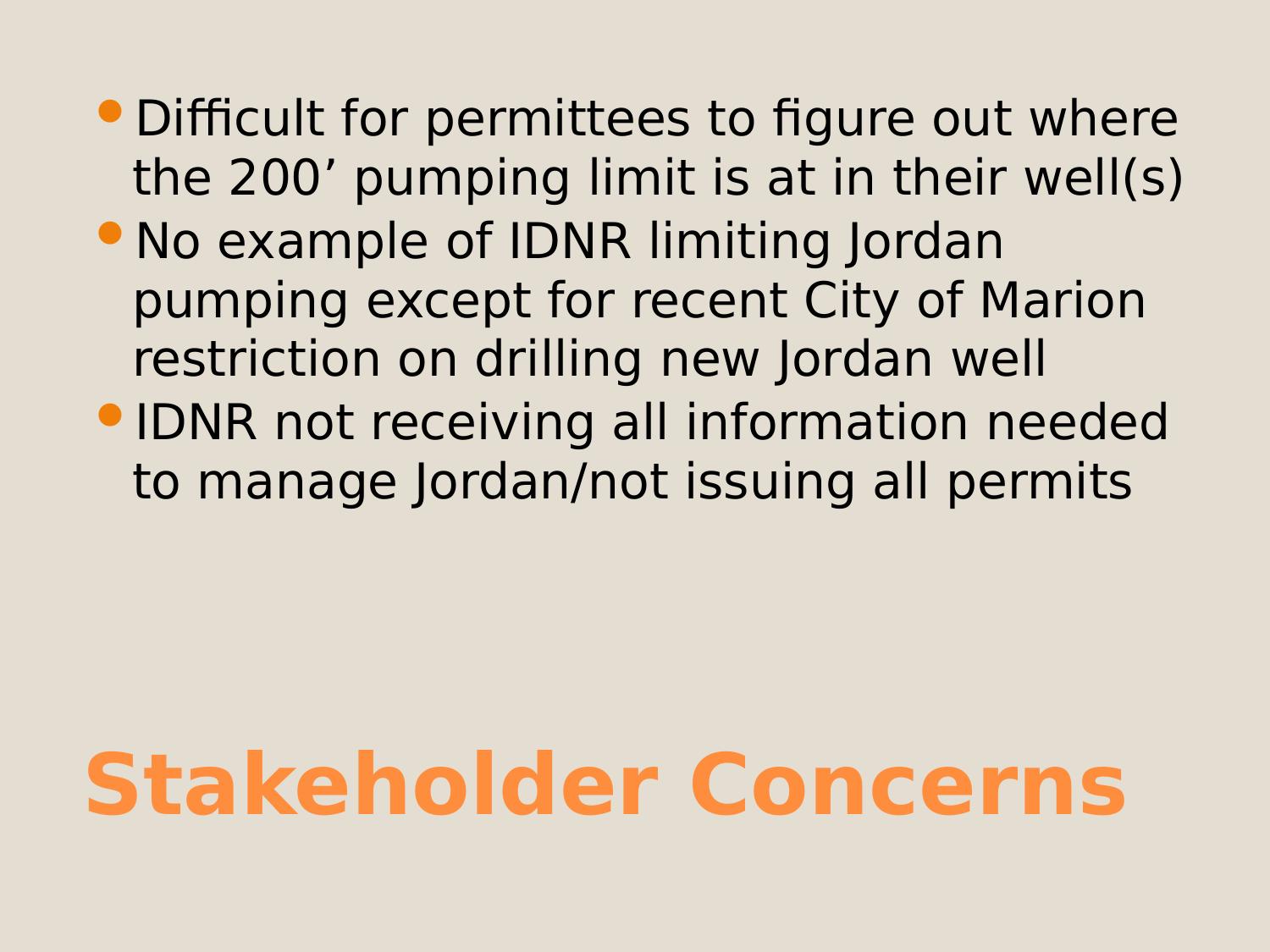

Difficult for permittees to figure out where the 200’ pumping limit is at in their well(s)
No example of IDNR limiting Jordan pumping except for recent City of Marion restriction on drilling new Jordan well
IDNR not receiving all information needed to manage Jordan/not issuing all permits

# Stakeholder Concerns